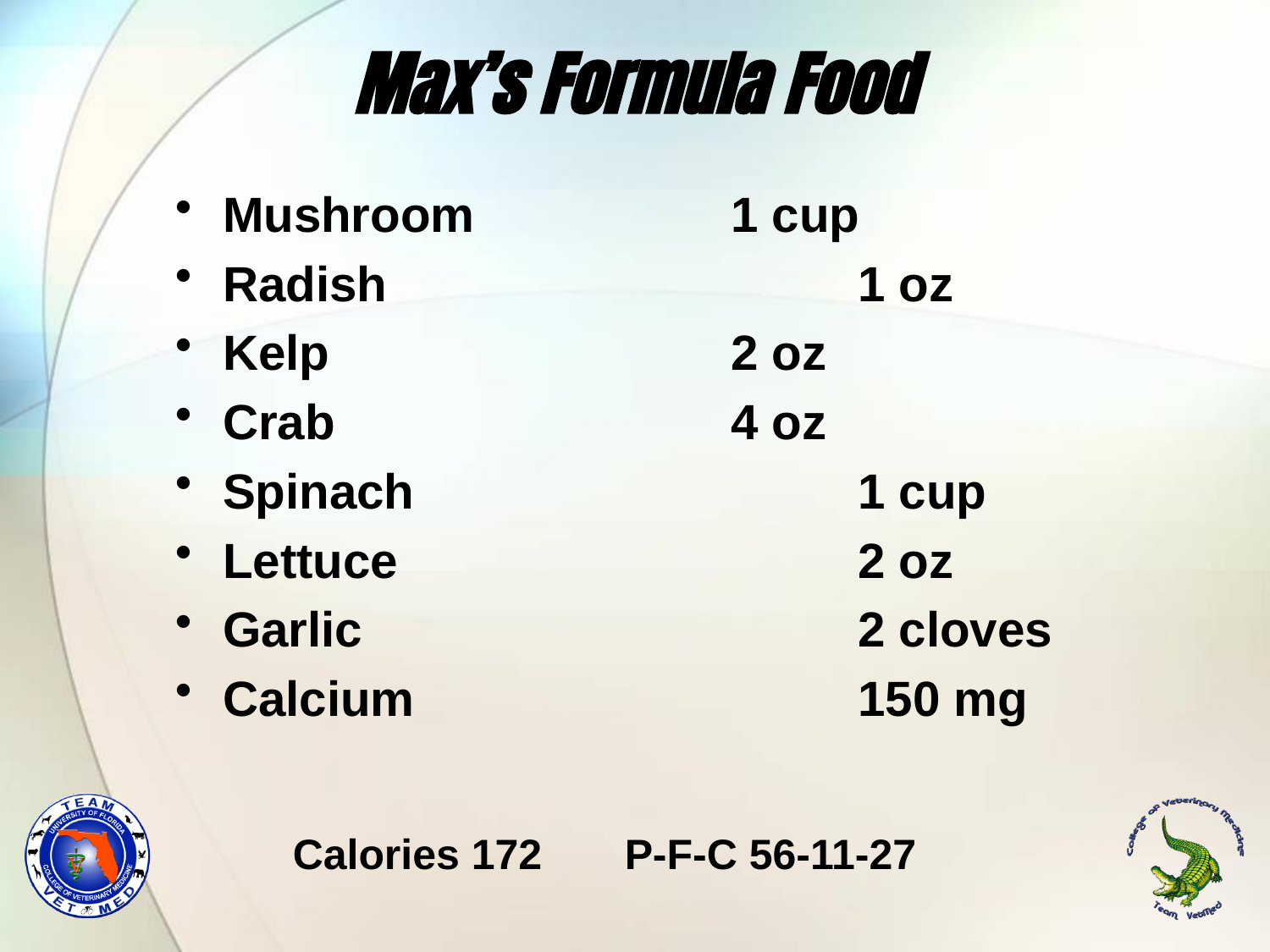

# Max’s Formula Food
Mushroom			1 cup
Radish				1 oz
Kelp				2 oz
Crab 				4 oz
Spinach				1 cup
Lettuce				2 oz
Garlic				2 cloves
Calcium				150 mg

Calories 172       P-F-C 56-11-27